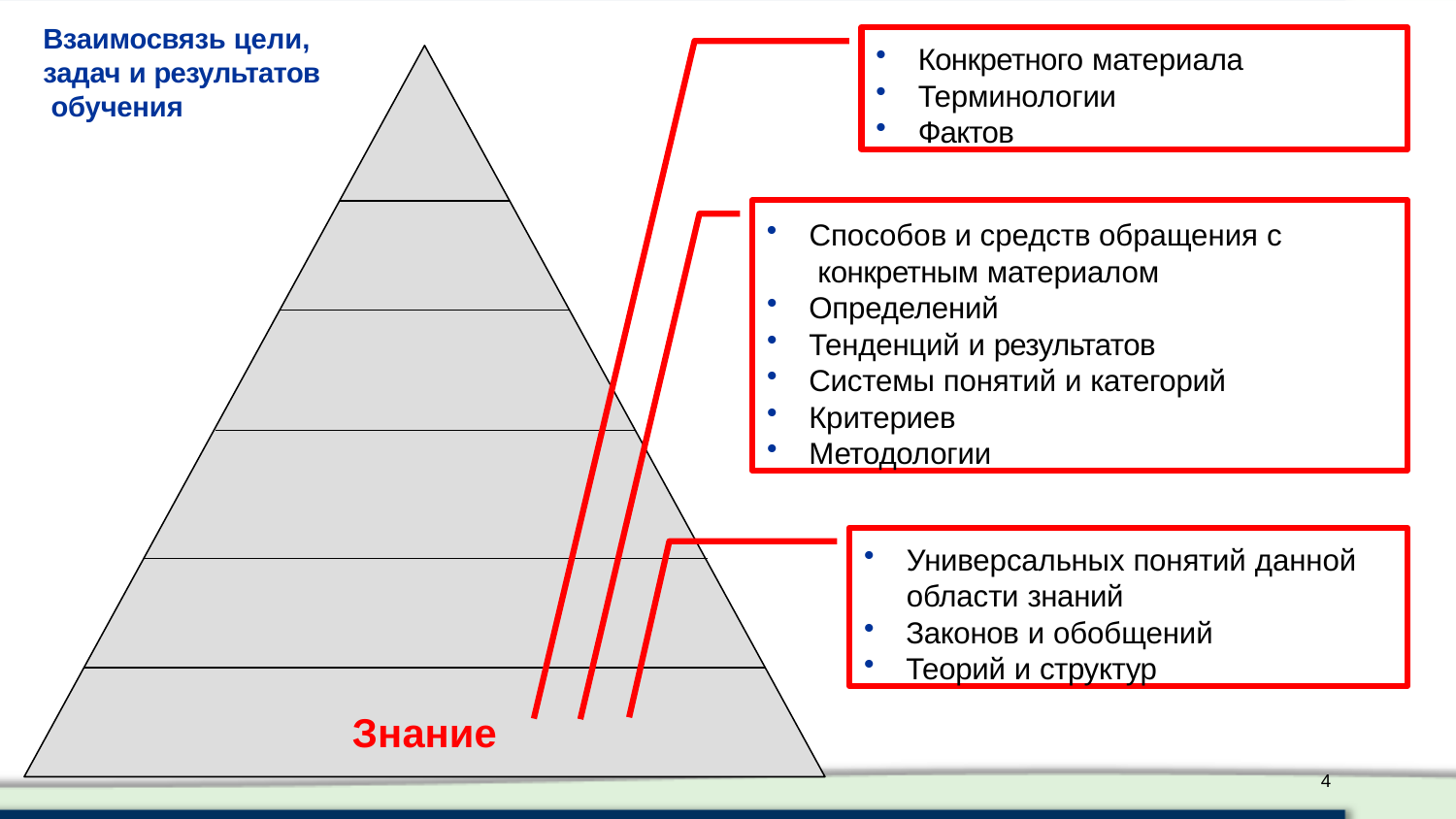

Взаимосвязь цели,  задач и результатов  обучения
Конкретного материала
Терминологии
Фактов

Способов и средств обращения с  конкретным материалом
Определений
Тенденций и результатов
Системы понятий и категорий
Критериев
Методологии
Универсальных понятий данной
области знаний
Законов и обобщений
Теорий и структур

Знание
4